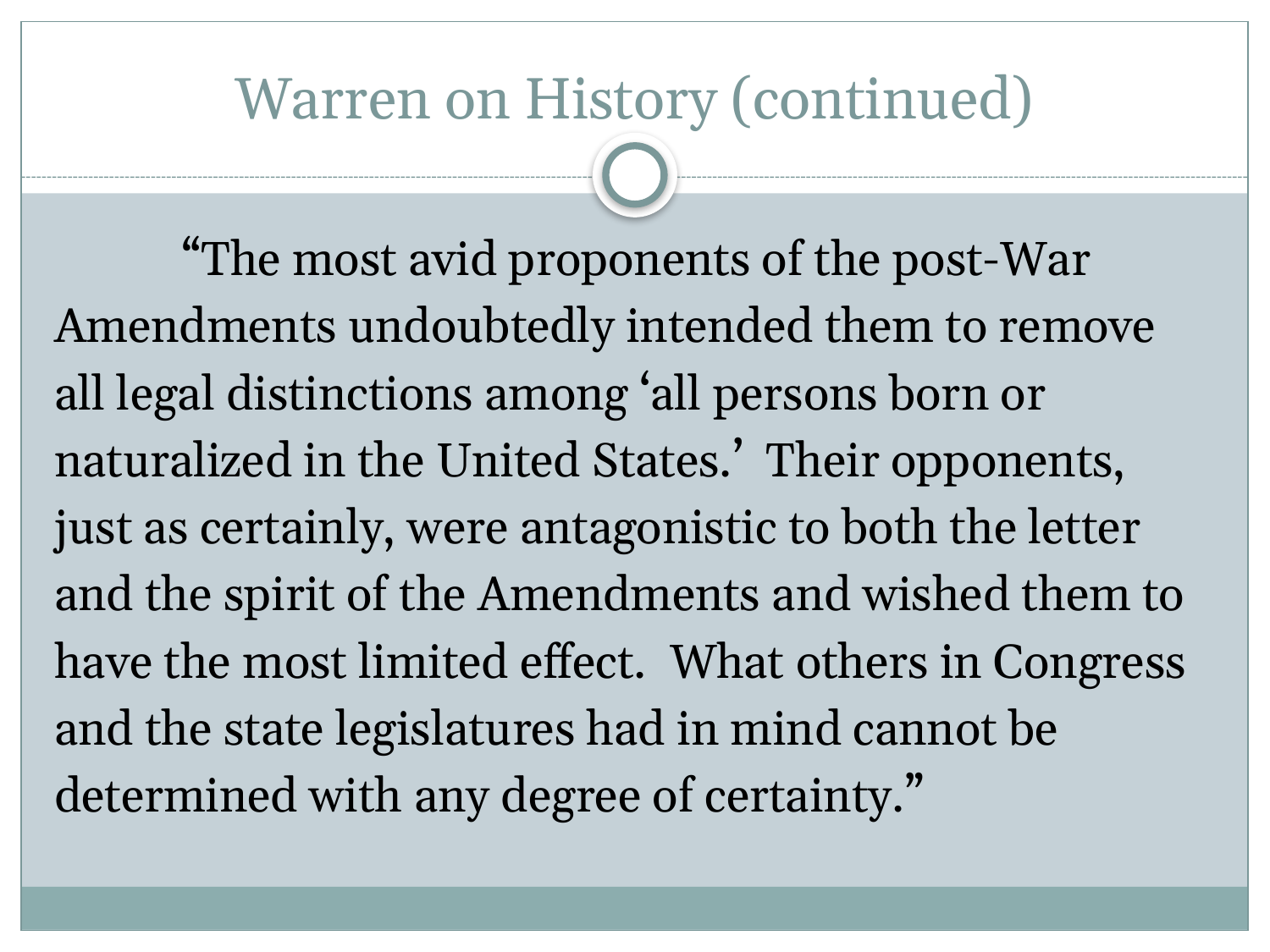

# Warren on History (continued)
	“The most avid proponents of the post-War Amendments undoubtedly intended them to remove all legal distinctions among ‘all persons born or naturalized in the United States.’  Their opponents, just as certainly, were antagonistic to both the letter and the spirit of the Amendments and wished them to have the most limited effect.  What others in Congress and the state legislatures had in mind cannot be determined with any degree of certainty.”